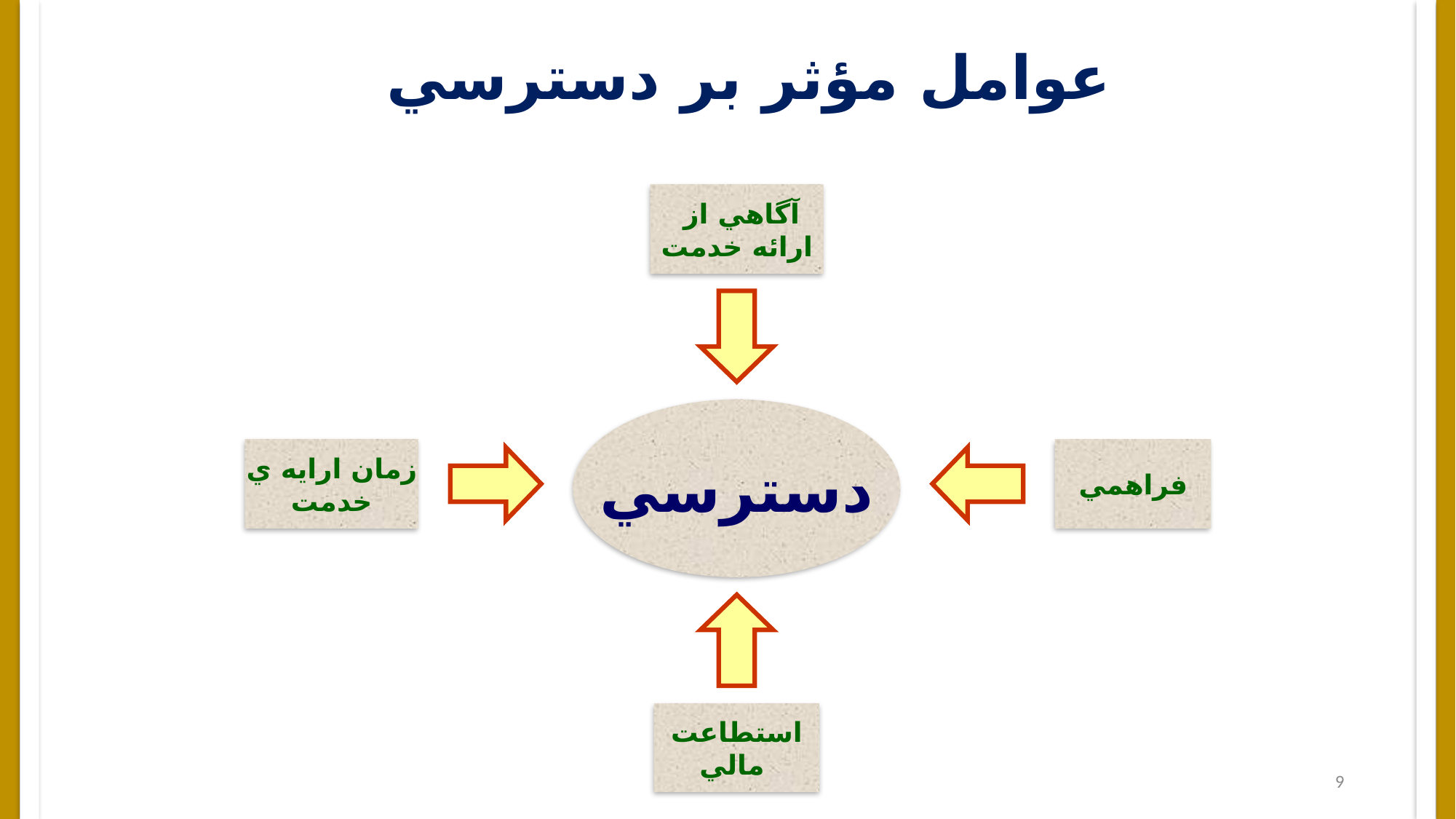

# عوامل مؤثر بر دسترسي

آگاهي از
ارائه خدمت

دسترسي
زمان ارايه ي
خدمت
فراهمي

استطاعت
 مالي
9